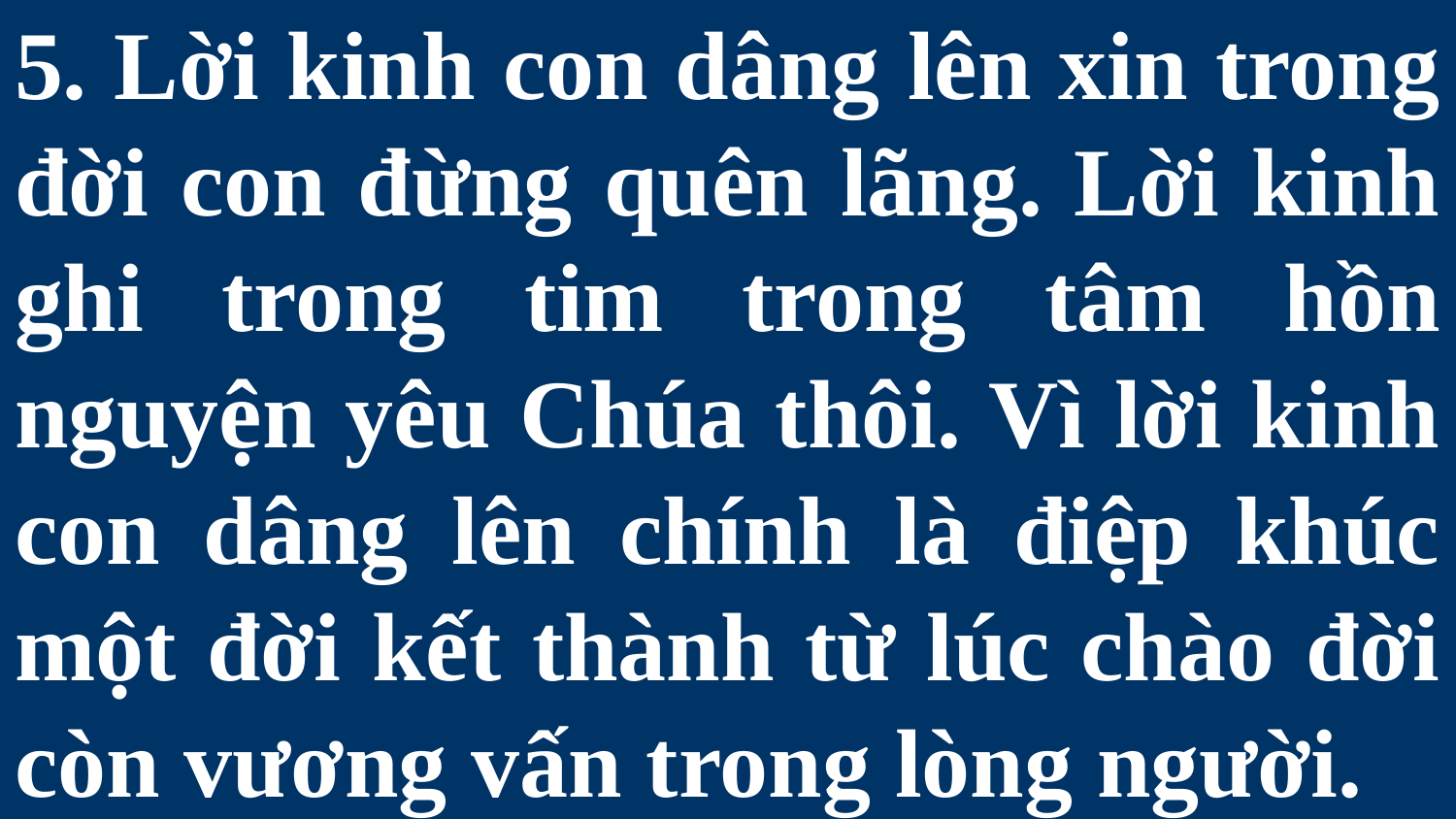

# 5. Lời kinh con dâng lên xin trong đời con đừng quên lãng. Lời kinh ghi trong tim trong tâm hồn nguyện yêu Chúa thôi. Vì lời kinh con dâng lên chính là điệp khúc một đời kết thành từ lúc chào đời còn vương vấn trong lòng người.